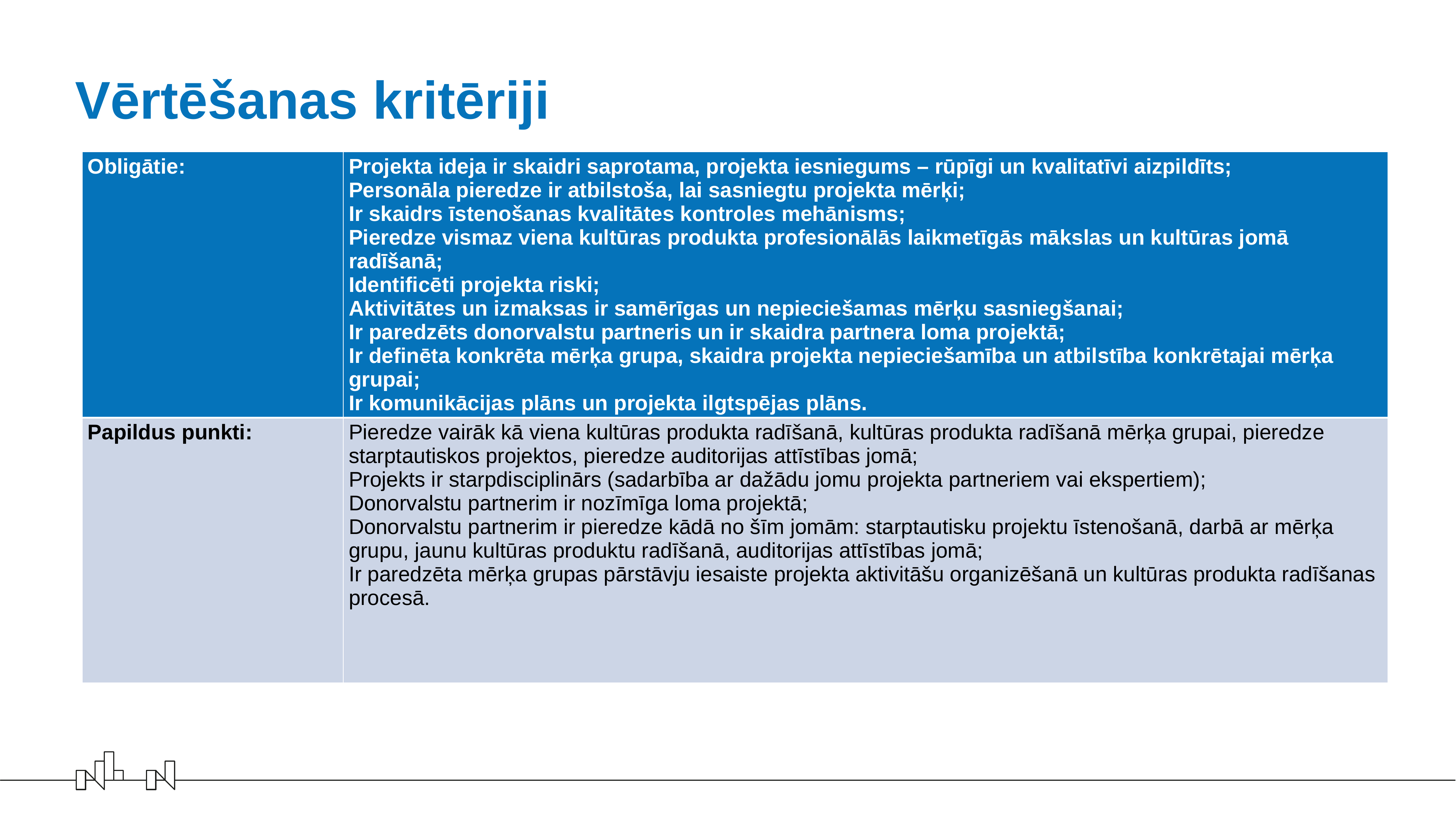

# Vērtēšanas kritēriji
| Obligātie: | Projekta ideja ir skaidri saprotama, projekta iesniegums – rūpīgi un kvalitatīvi aizpildīts; Personāla pieredze ir atbilstoša, lai sasniegtu projekta mērķi; Ir skaidrs īstenošanas kvalitātes kontroles mehānisms; Pieredze vismaz viena kultūras produkta profesionālās laikmetīgās mākslas un kultūras jomā radīšanā; Identificēti projekta riski; Aktivitātes un izmaksas ir samērīgas un nepieciešamas mērķu sasniegšanai; Ir paredzēts donorvalstu partneris un ir skaidra partnera loma projektā; Ir definēta konkrēta mērķa grupa, skaidra projekta nepieciešamība un atbilstība konkrētajai mērķa grupai; Ir komunikācijas plāns un projekta ilgtspējas plāns. |
| --- | --- |
| Papildus punkti: | Pieredze vairāk kā viena kultūras produkta radīšanā, kultūras produkta radīšanā mērķa grupai, pieredze starptautiskos projektos, pieredze auditorijas attīstības jomā; Projekts ir starpdisciplinārs (sadarbība ar dažādu jomu projekta partneriem vai ekspertiem); Donorvalstu partnerim ir nozīmīga loma projektā; Donorvalstu partnerim ir pieredze kādā no šīm jomām: starptautisku projektu īstenošanā, darbā ar mērķa grupu, jaunu kultūras produktu radīšanā, auditorijas attīstības jomā; Ir paredzēta mērķa grupas pārstāvju iesaiste projekta aktivitāšu organizēšanā un kultūras produkta radīšanas procesā. |